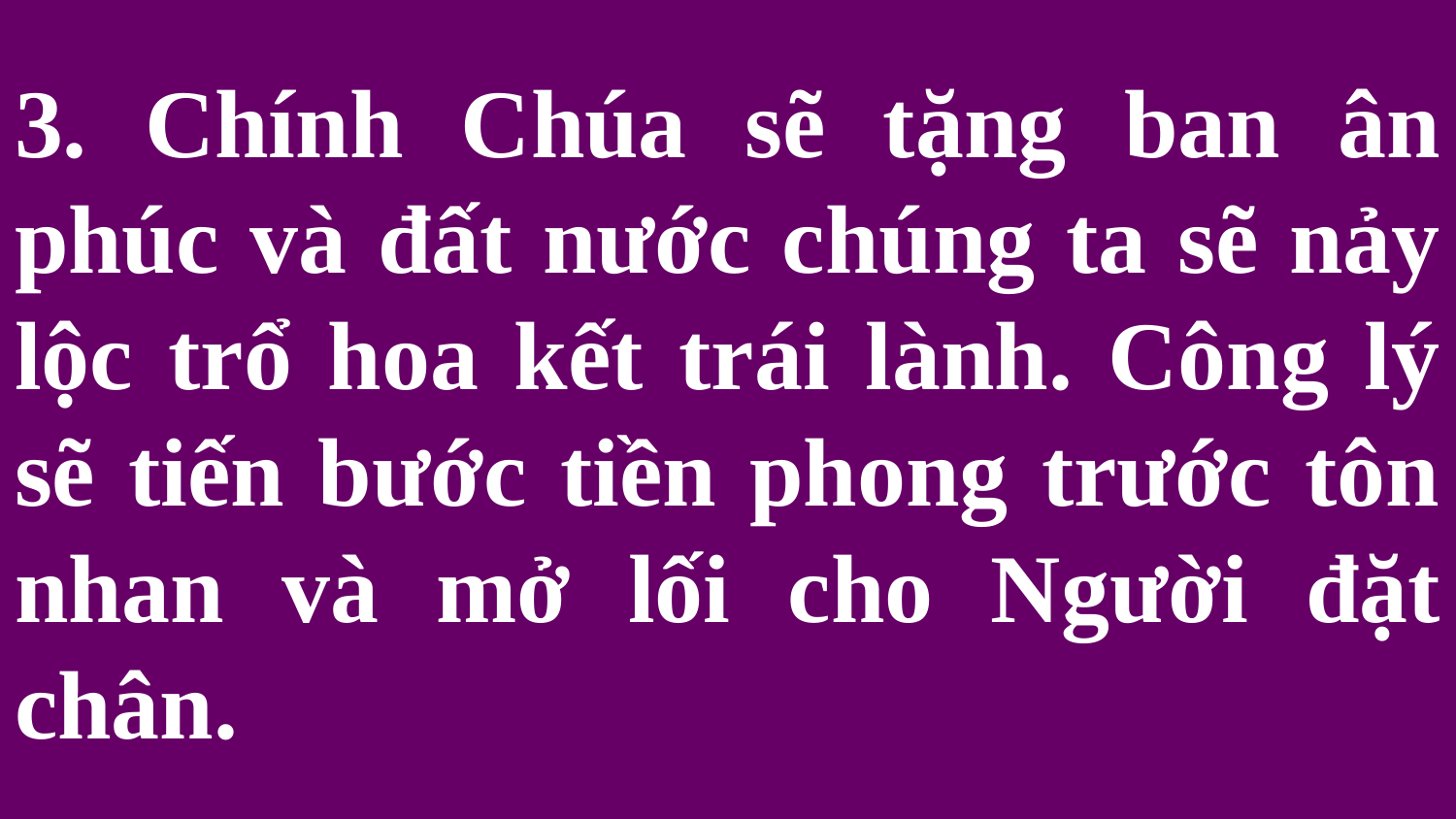

# 3. Chính Chúa sẽ tặng ban ân phúc và đất nước chúng ta sẽ nảy lộc trổ hoa kết trái lành. Công lý sẽ tiến bước tiền phong trước tôn nhan và mở lối cho Người đặt chân.